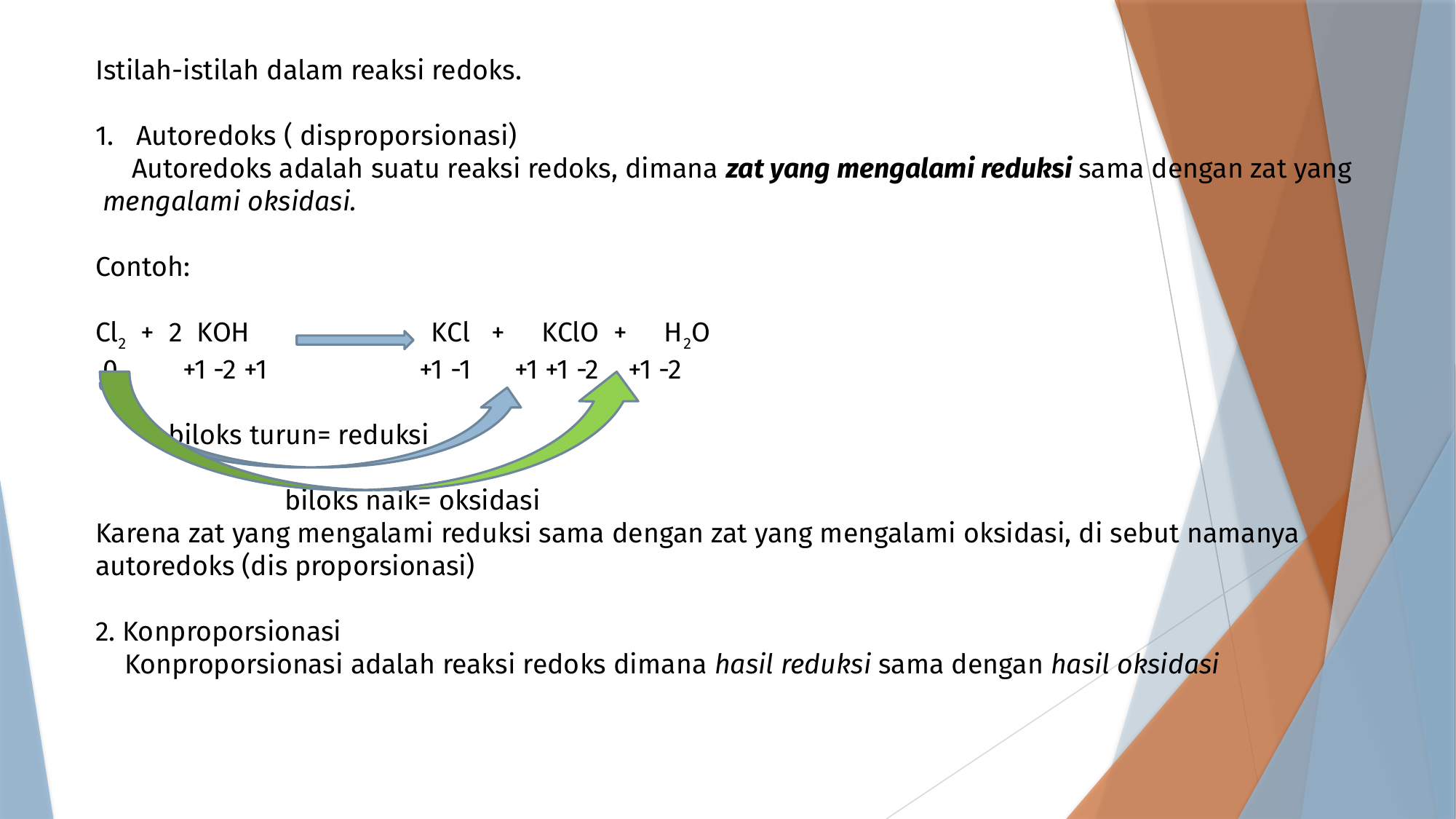

Istilah-istilah dalam reaksi redoks.

Autoredoks ( disproporsionasi)
     Autoredoks adalah suatu reaksi redoks, dimana zat yang mengalami reduksi sama dengan zat yang   mengalami oksidasi.

Contoh:

Cl2  +  2  KOH                         KCl   +     KClO  +     H2O
 0         +1 -2 +1                     +1 -1      +1 +1 -2    +1 -2

          biloks turun= reduksi

                          biloks naik= oksidasi
Karena zat yang mengalami reduksi sama dengan zat yang mengalami oksidasi, di sebut namanya autoredoks (dis proporsionasi)

2. Konproporsionasi
    Konproporsionasi adalah reaksi redoks dimana hasil reduksi sama dengan hasil oksidasi